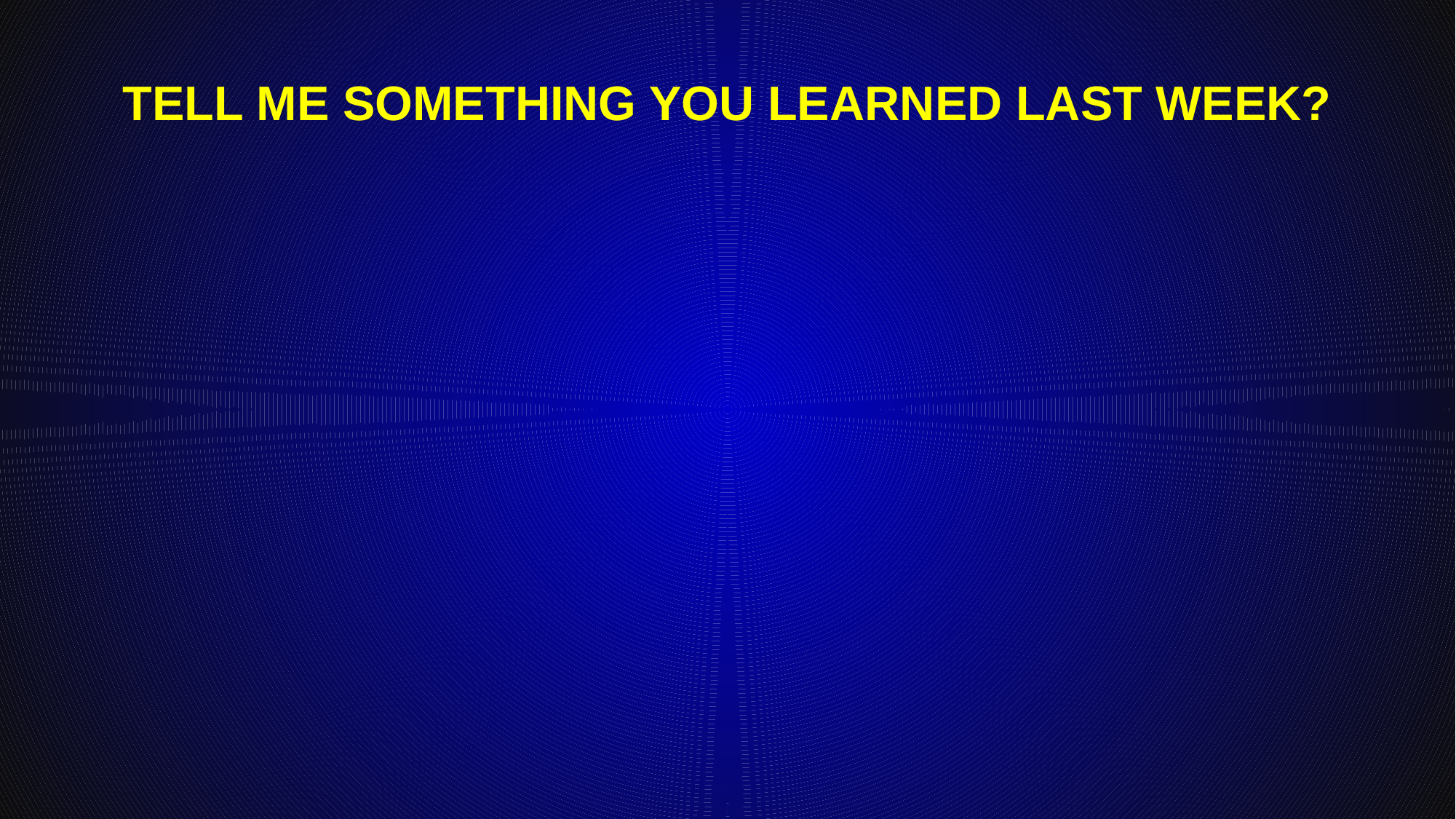

# Tell me something you learned last week?